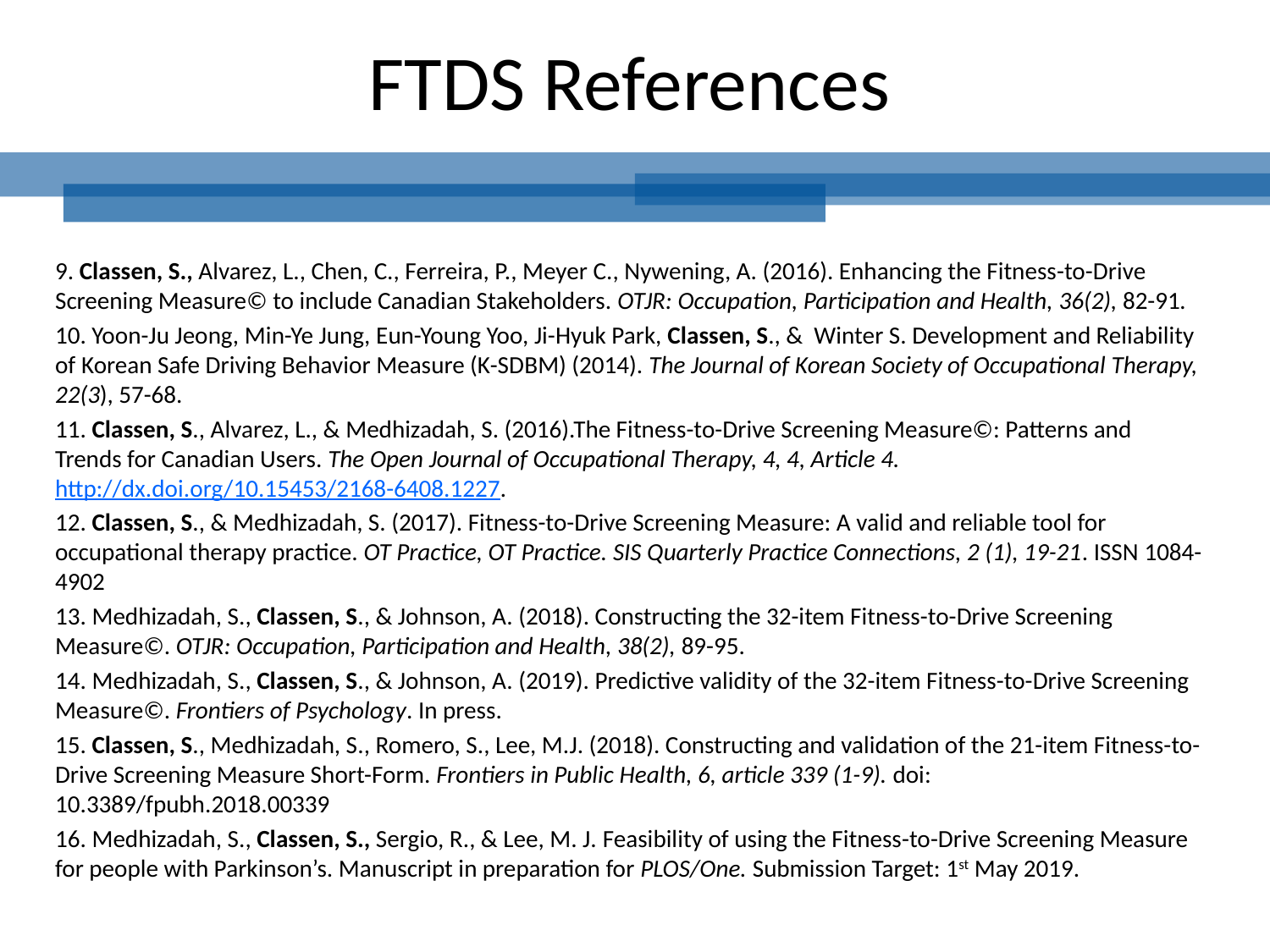

# FTDS References

9. Classen, S., Alvarez, L., Chen, C., Ferreira, P., Meyer C., Nywening, A. (2016). Enhancing the Fitness-to-Drive Screening Measure© to include Canadian Stakeholders. OTJR: Occupation, Participation and Health, 36(2), 82-91.
10. Yoon-Ju Jeong, Min-Ye Jung, Eun-Young Yoo, Ji-Hyuk Park, Classen, S., &  Winter S. Development and Reliability of Korean Safe Driving Behavior Measure (K-SDBM) (2014). The Journal of Korean Society of Occupational Therapy, 22(3), 57-68.
11. Classen, S., Alvarez, L., & Medhizadah, S. (2016).The Fitness-to-Drive Screening Measure©: Patterns and Trends for Canadian Users. The Open Journal of Occupational Therapy, 4, 4, Article 4.  http://dx.doi.org/10.15453/2168-6408.1227.
12. Classen, S., & Medhizadah, S. (2017). Fitness-to-Drive Screening Measure: A valid and reliable tool for occupational therapy practice. OT Practice, OT Practice. SIS Quarterly Practice Connections, 2 (1), 19-21. ISSN 1084-4902
13. Medhizadah, S., Classen, S., & Johnson, A. (2018). Constructing the 32-item Fitness-to-Drive Screening Measure©. OTJR: Occupation, Participation and Health, 38(2), 89-95.
14. Medhizadah, S., Classen, S., & Johnson, A. (2019). Predictive validity of the 32-item Fitness-to-Drive Screening Measure©. Frontiers of Psychology. In press.
15. Classen, S., Medhizadah, S., Romero, S., Lee, M.J. (2018). Constructing and validation of the 21-item Fitness-to-Drive Screening Measure Short-Form. Frontiers in Public Health, 6, article 339 (1-9). doi: 10.3389/fpubh.2018.00339
16. Medhizadah, S., Classen, S., Sergio, R., & Lee, M. J. Feasibility of using the Fitness-to-Drive Screening Measure for people with Parkinson’s. Manuscript in preparation for PLOS/One. Submission Target: 1st May 2019.